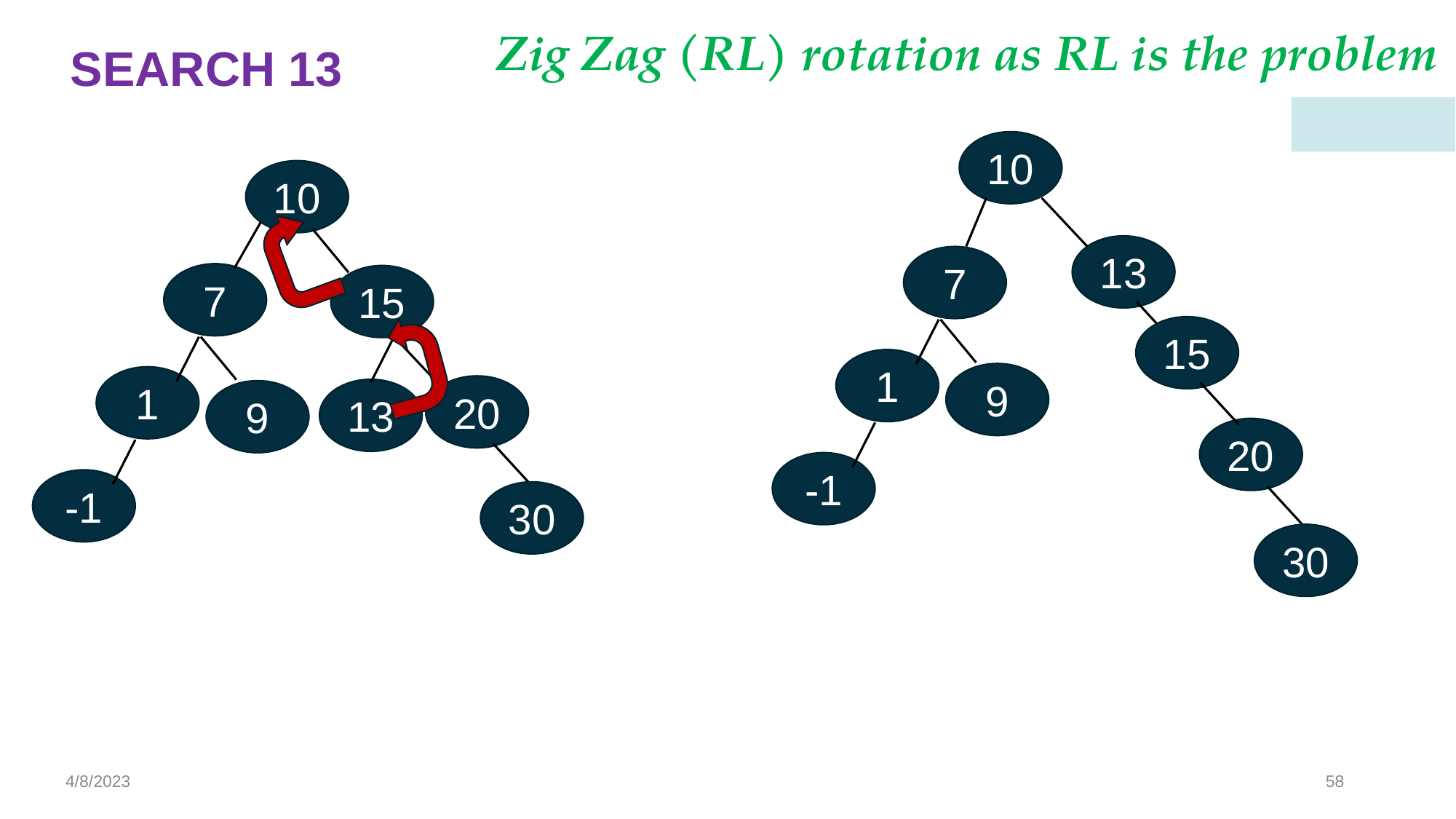

Zig Zag (RL) rotation as RL is the problem
SEARCH 13
10
10

13
7
7
15
15

1
9
1
20
13
9
20
-1
-1
30
30
4/8/2023

58